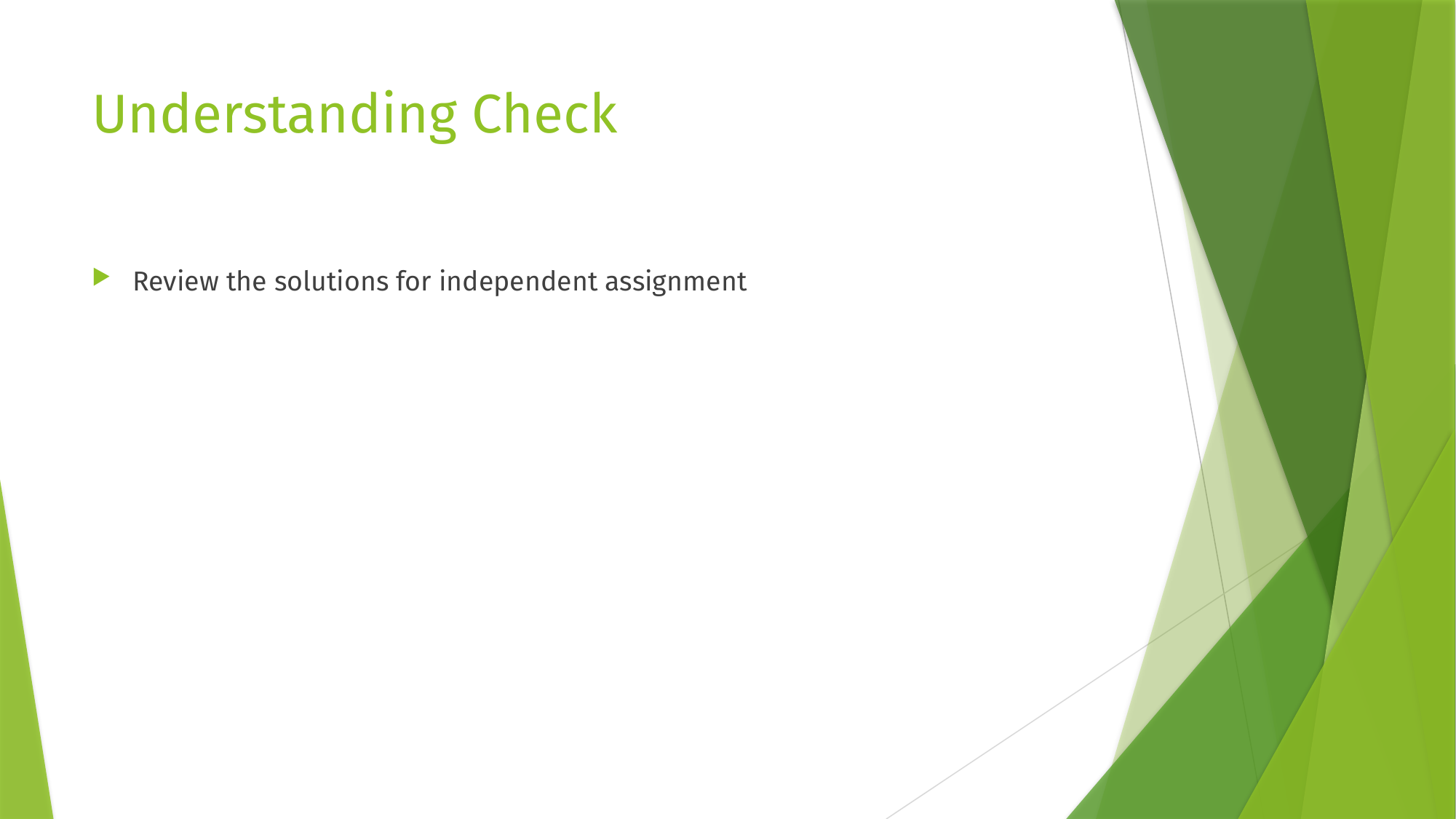

# Understanding Check
Review the solutions for independent assignment